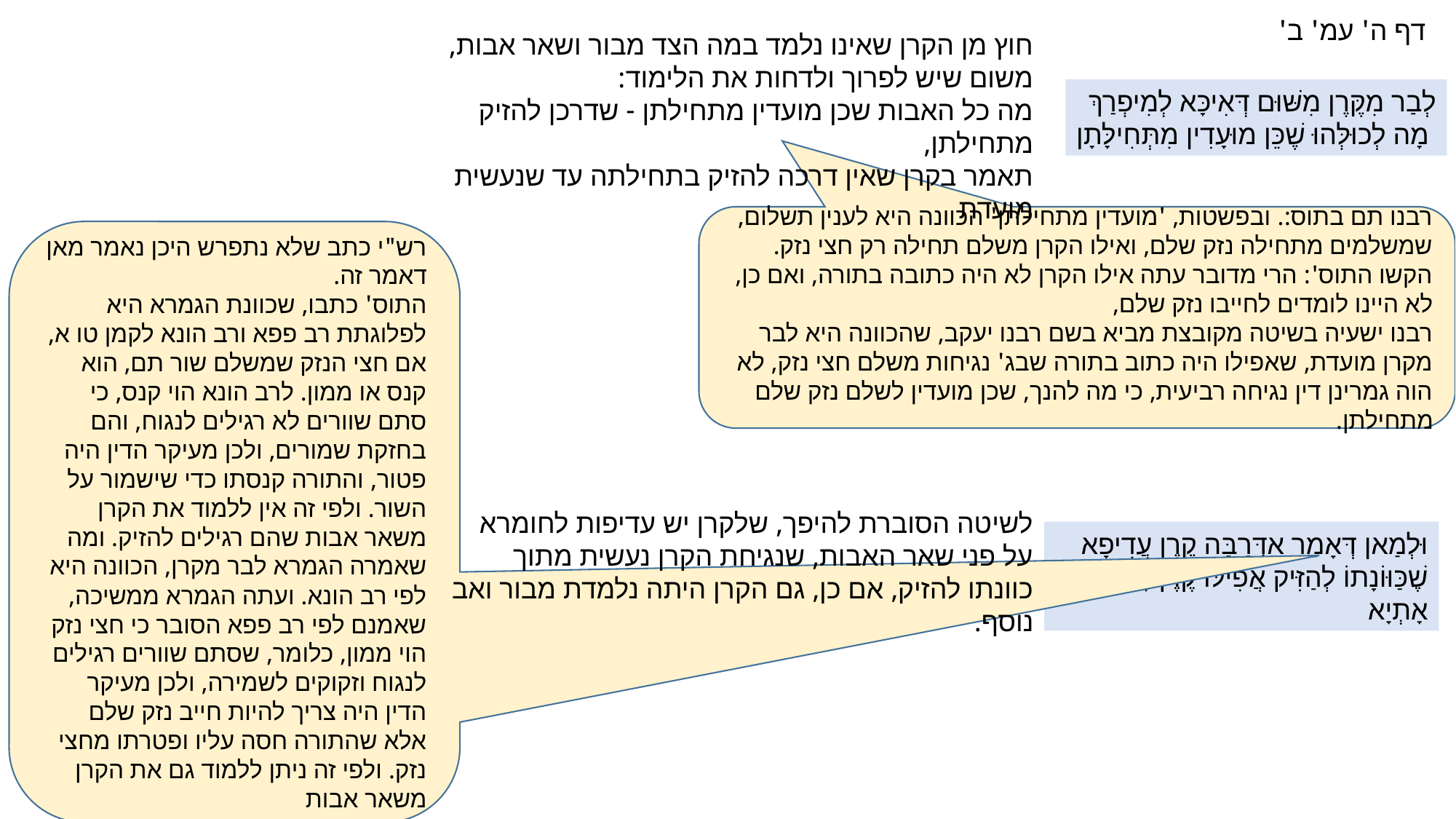

דף ה' עמ' ב'
חוץ מן הקרן שאינו נלמד במה הצד מבור ושאר אבות,
משום שיש לפרוך ולדחות את הלימוד:
מה כל האבות שכן מועדין מתחילתן - שדרכן להזיק מתחילתן,
תאמר בקרן שאין דרכה להזיק בתחילתה עד שנעשית מועדת
לְבַר מִקֶּרֶן מִשּׁוּם דְּאִיכָּא לְמִיפְרַךְ
 מָה לְכוּלְּהוּ שֶׁכֵּן מוּעָדִין מִתְּחִילָּתָן
רבנו תם בתוס:. ובפשטות, 'מועדין מתחילתן' הכוונה היא לענין תשלום, שמשלמים מתחילה נזק שלם, ואילו הקרן משלם תחילה רק חצי נזק.
הקשו התוס': הרי מדובר עתה אילו הקרן לא היה כתובה בתורה, ואם כן, לא היינו לומדים לחייבו נזק שלם,
רבנו ישעיה בשיטה מקובצת מביא בשם רבנו יעקב, שהכוונה היא לבר מקרן מועדת, שאפילו היה כתוב בתורה שבג' נגיחות משלם חצי נזק, לא הוה גמרינן דין נגיחה רביעית, כי מה להנך, שכן מועדין לשלם נזק שלם מתחילתן.
רש"י כתב שלא נתפרש היכן נאמר מאן דאמר זה.
התוס' כתבו, שכוונת הגמרא היא לפלוגתת רב פפא ורב הונא לקמן טו א, אם חצי הנזק שמשלם שור תם, הוא קנס או ממון. לרב הונא הוי קנס, כי סתם שוורים לא רגילים לנגוח, והם בחזקת שמורים, ולכן מעיקר הדין היה פטור, והתורה קנסתו כדי שישמור על השור. ולפי זה אין ללמוד את הקרן משאר אבות שהם רגילים להזיק. ומה שאמרה הגמרא לבר מקרן, הכוונה היא לפי רב הונא. ועתה הגמרא ממשיכה, שאמנם לפי רב פפא הסובר כי חצי נזק הוי ממון, כלומר, שסתם שוורים רגילים לנגוח וזקוקים לשמירה, ולכן מעיקר הדין היה צריך להיות חייב נזק שלם אלא שהתורה חסה עליו ופטרתו מחצי נזק. ולפי זה ניתן ללמוד גם את הקרן משאר אבות
לשיטה הסוברת להיפך, שלקרן יש עדיפות לחומרא על פני שאר האבות, שנגיחת הקרן נעשית מתוך כוונתו להזיק, אם כן, גם הקרן היתה נלמדת מבור ואב נוסף.
וּלְמַאן דְּאָמַר אַדְּרַבָּה קֶרֶן עֲדִיפָא
שֶׁכַּוּוֹנָתוֹ לְהַזִּיק אֲפִילּוּ קֶרֶן נָמֵי אָתְיָא